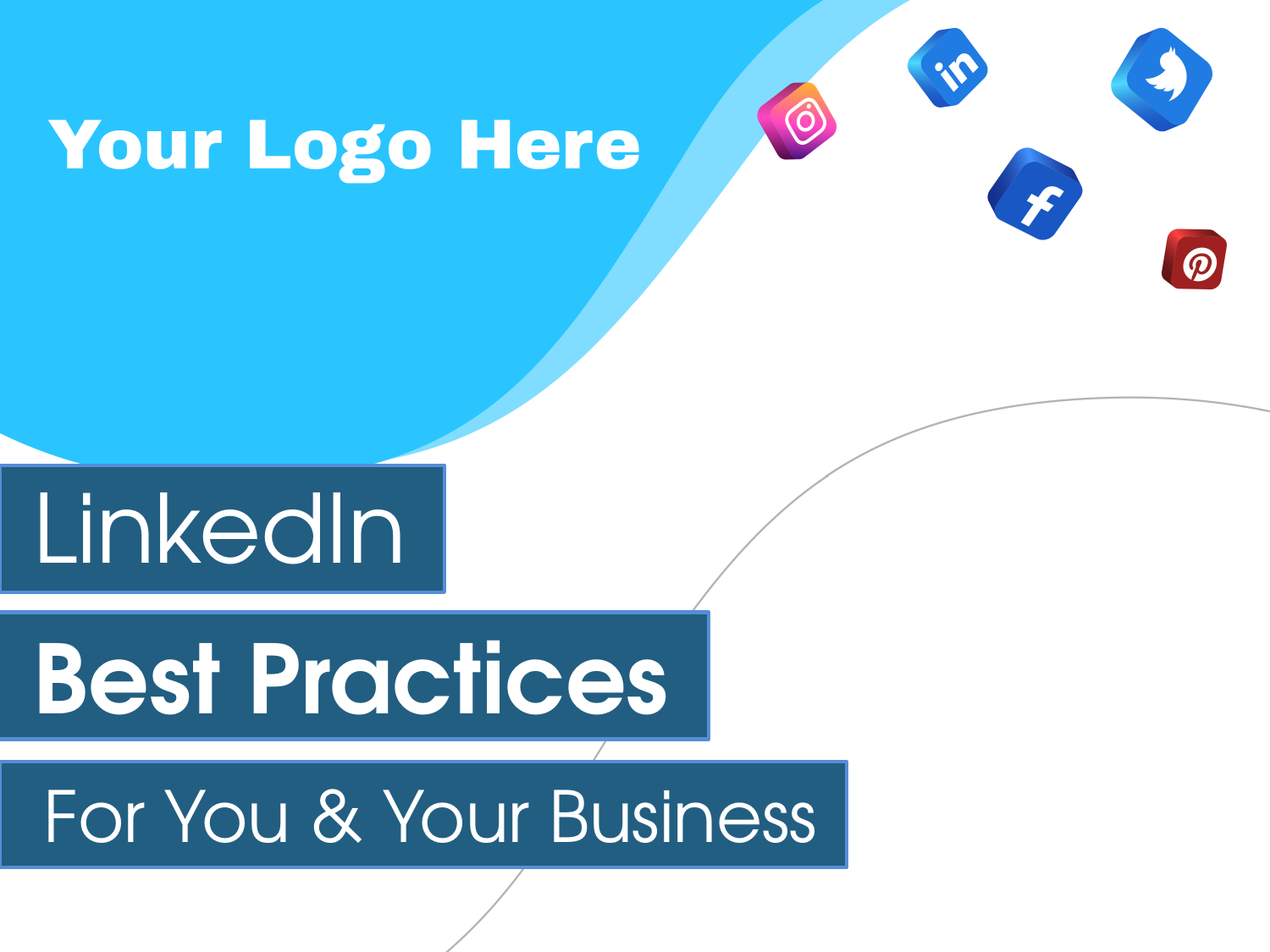

Your Logo Here
LinkedIn

Best Practices

For You & Your Business